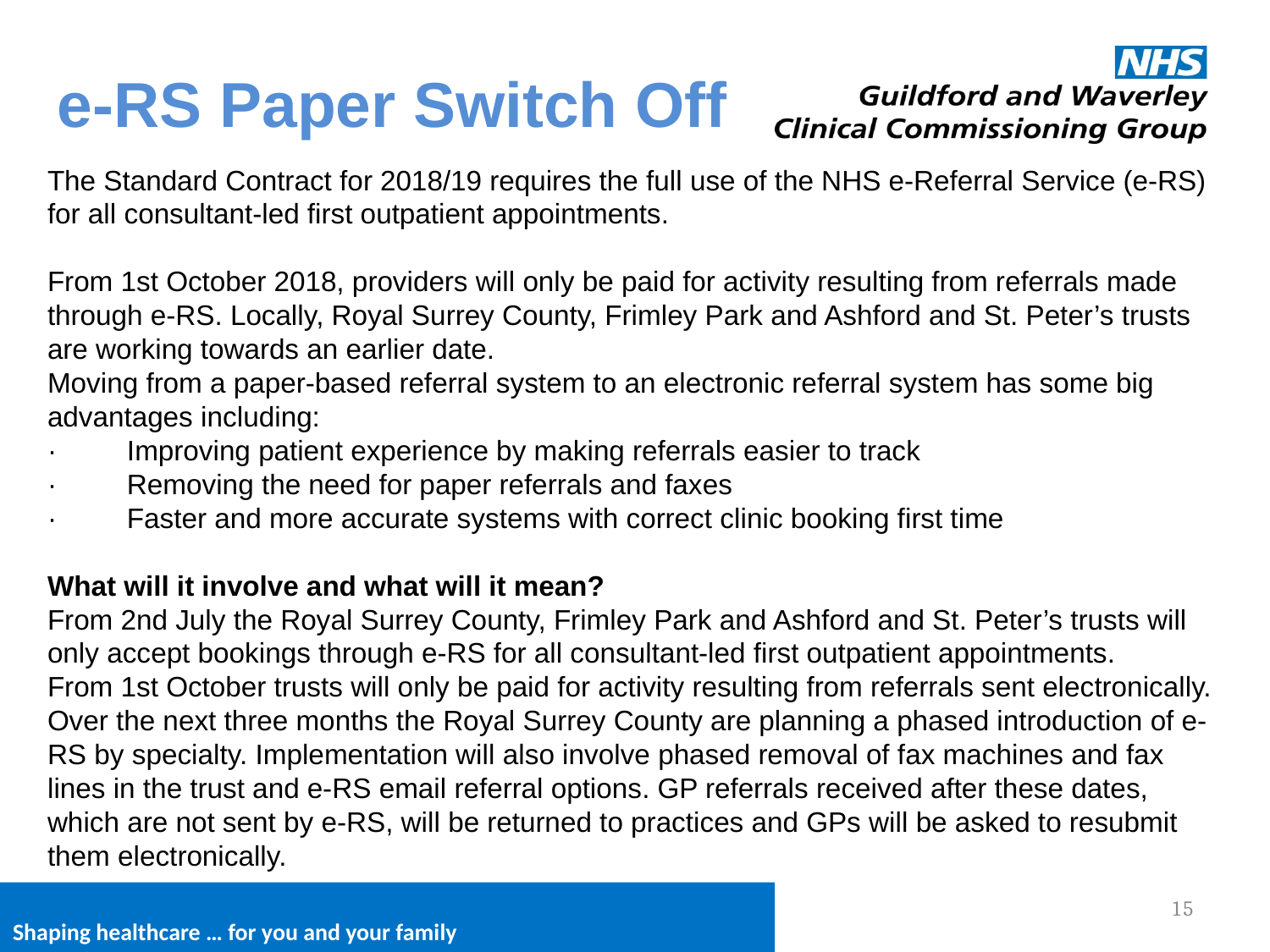

# e-RS Paper Switch Off
The Standard Contract for 2018/19 requires the full use of the NHS e-Referral Service (e-RS) for all consultant-led first outpatient appointments.

From 1st October 2018, providers will only be paid for activity resulting from referrals made through e-RS. Locally, Royal Surrey County, Frimley Park and Ashford and St. Peter’s trusts are working towards an earlier date.
Moving from a paper-based referral system to an electronic referral system has some big advantages including:
·         Improving patient experience by making referrals easier to track
·         Removing the need for paper referrals and faxes
·         Faster and more accurate systems with correct clinic booking first time

What will it involve and what will it mean?
From 2nd July the Royal Surrey County, Frimley Park and Ashford and St. Peter’s trusts will only accept bookings through e-RS for all consultant-led first outpatient appointments.
From 1st October trusts will only be paid for activity resulting from referrals sent electronically. Over the next three months the Royal Surrey County are planning a phased introduction of e-RS by specialty. Implementation will also involve phased removal of fax machines and fax lines in the trust and e-RS email referral options. GP referrals received after these dates, which are not sent by e-RS, will be returned to practices and GPs will be asked to resubmit them electronically.

15